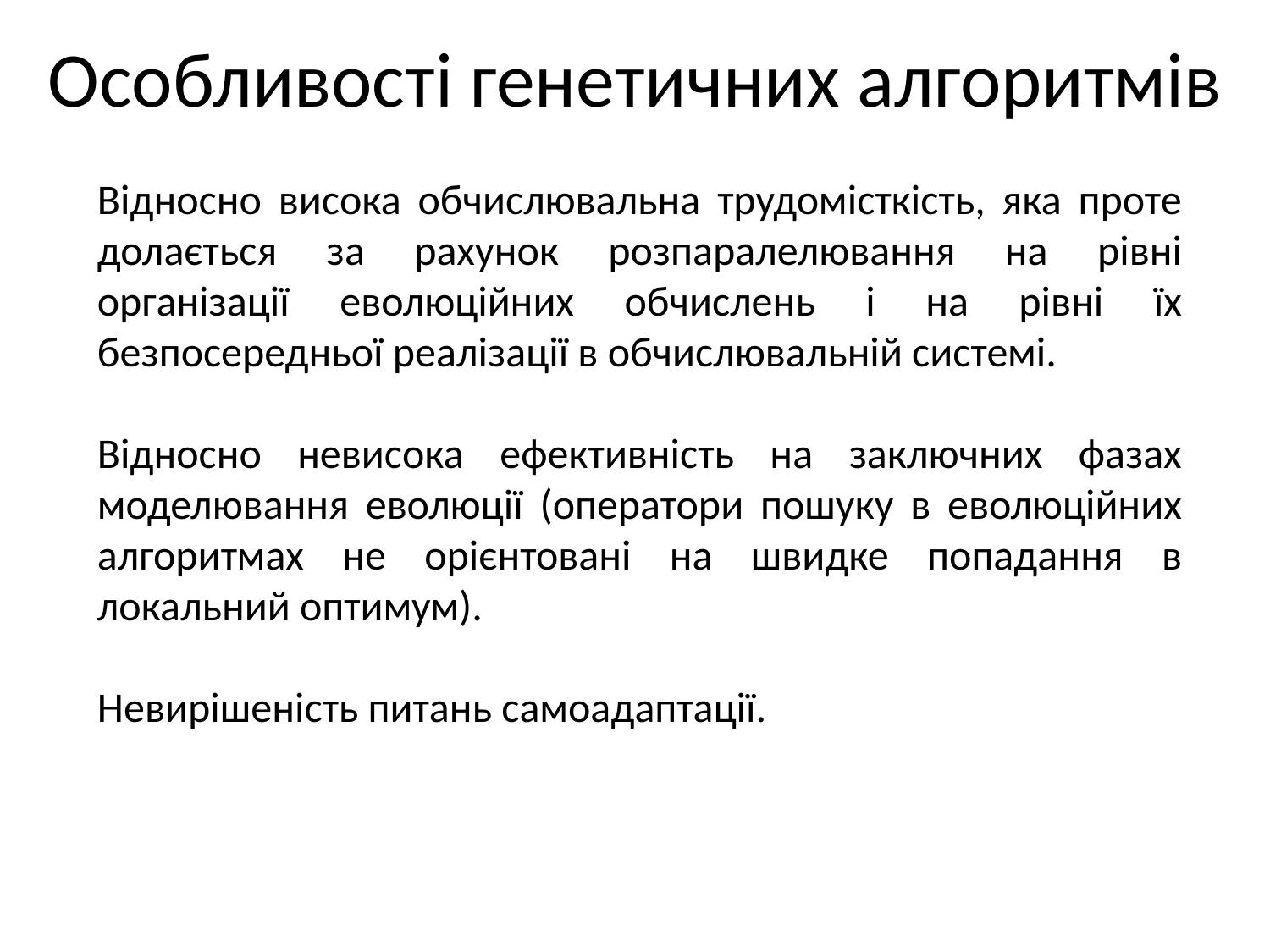

# Особливості генетичних алгоритмів
Відносно висока обчислювальна трудомісткість, яка проте долається за рахунок розпаралелювання на рівні організації еволюційних обчислень і на рівні їх безпосередньої реалізації в обчислювальній системі.

Відносно невисока ефективність на заключних фазах моделювання еволюції (оператори пошуку в еволюційних алгоритмах не орієнтовані на швидке попадання в локальний оптимум).

Невирішеність питань самоадаптації.